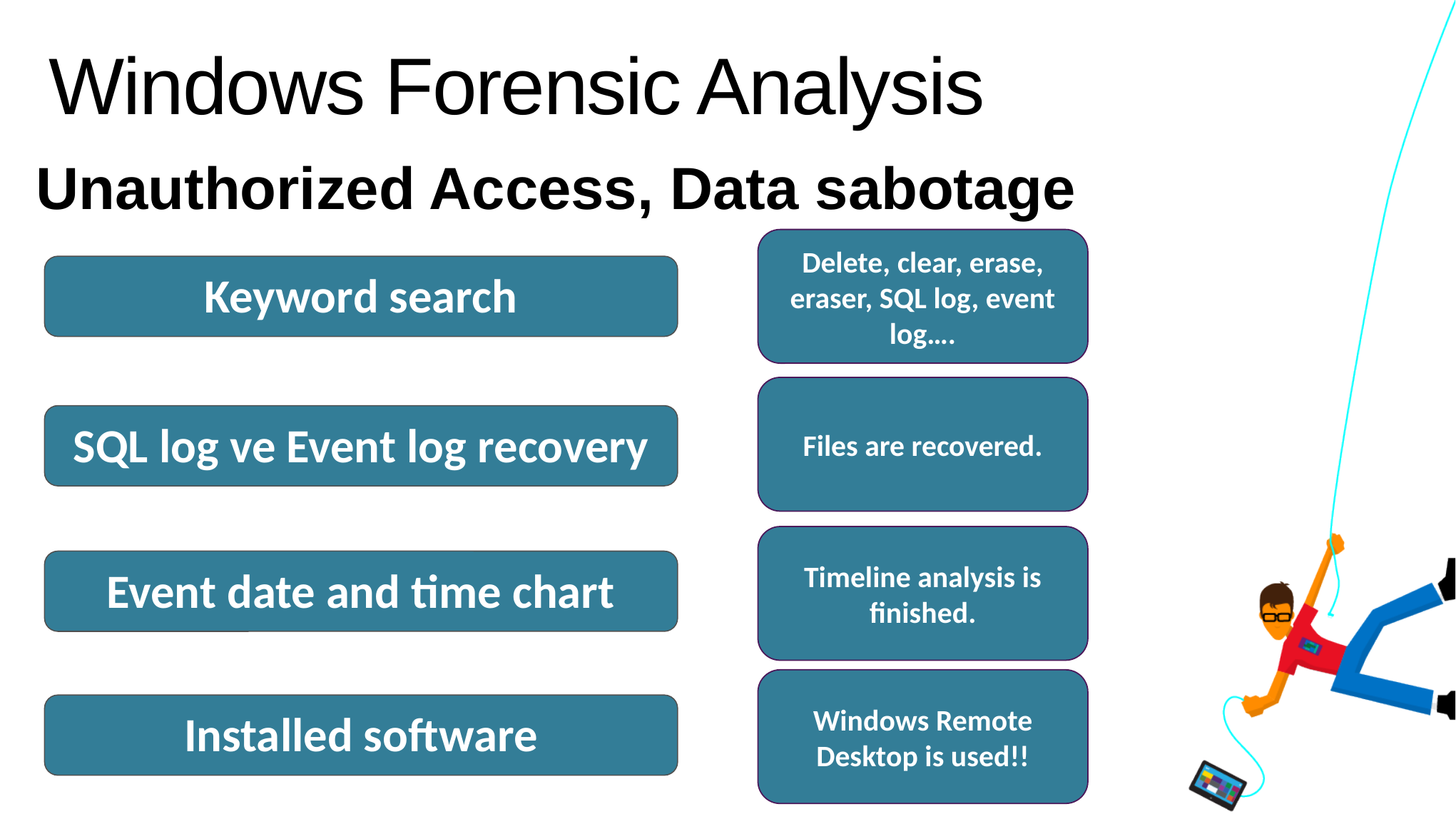

# Windows Forensic Analysis
Unauthorized Access, Data sabotage
Delete, clear, erase, eraser, SQL log, event log….
Keyword search
Files are recovered.
SQL log ve Event log recovery
Timeline analysis is finished.
Event date and time chart
Windows Remote Desktop is used!!
Installed software